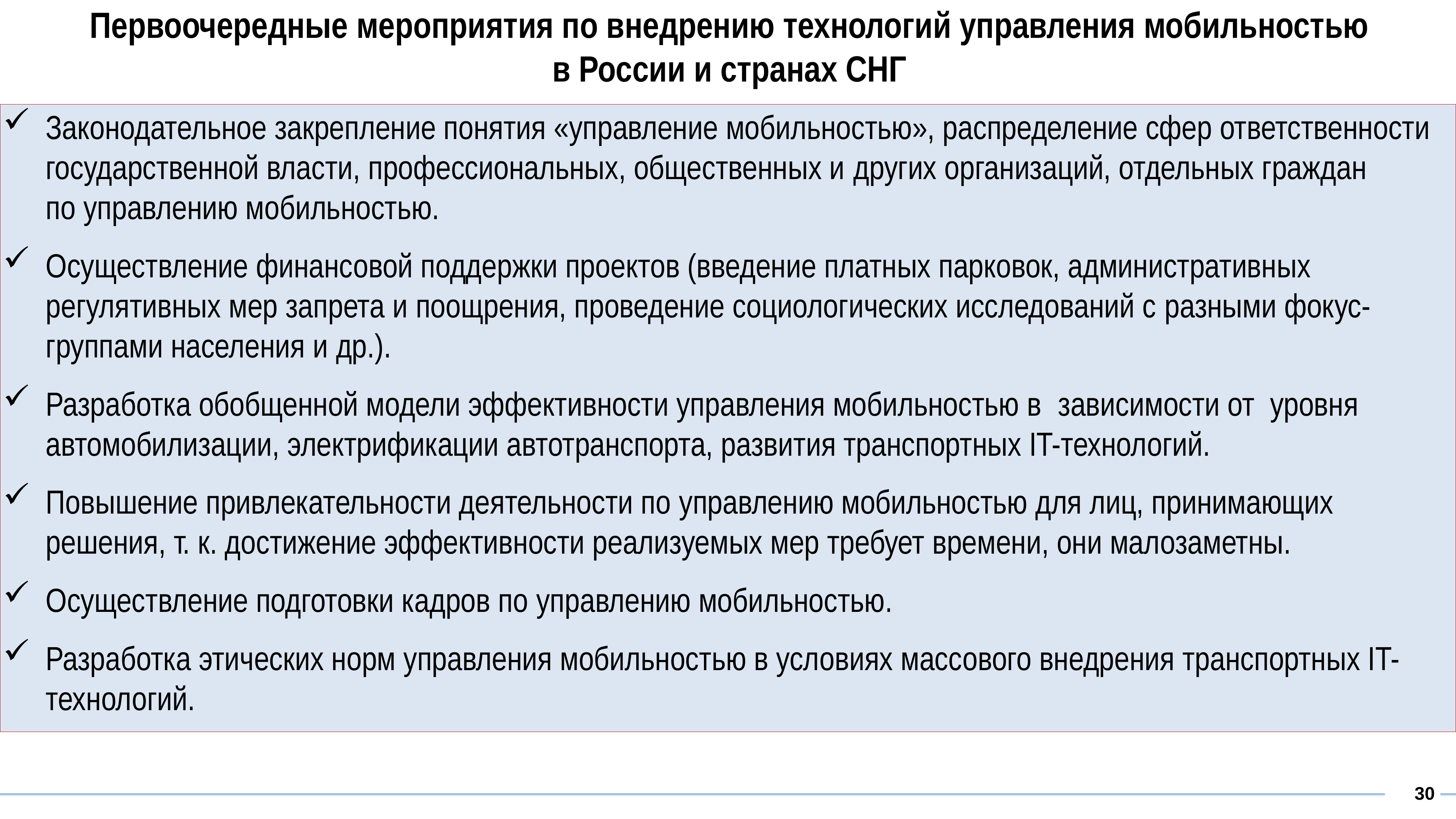

# Первоочередные мероприятия по внедрению технологий управления мобильностью в России и странах СНГ
Законодательное закрепление понятия «управление мобильностью», распределение сфер ответственности государственной власти, профессиональных, общественных и других организаций, отдельных граждан по управлению мобильностью.
Осуществление финансовой поддержки проектов (введение платных парковок, административных регулятивных мер запрета и поощрения, проведение социологических исследований с разными фокус-группами населения и др.).
Разработка обобщенной модели эффективности управления мобильностью в  зависимости от  уровня автомобилизации, электрификации автотранспорта, развития транспортных IT-технологий.
Повышение привлекательности деятельности по управлению мобильностью для лиц, принимающих решения, т. к. достижение эффективности реализуемых мер требует времени, они малозаметны.
Осуществление подготовки кадров по управлению мобильностью.
Разработка этических норм управления мобильностью в условиях массового внедрения транспортных IT-технологий.
30